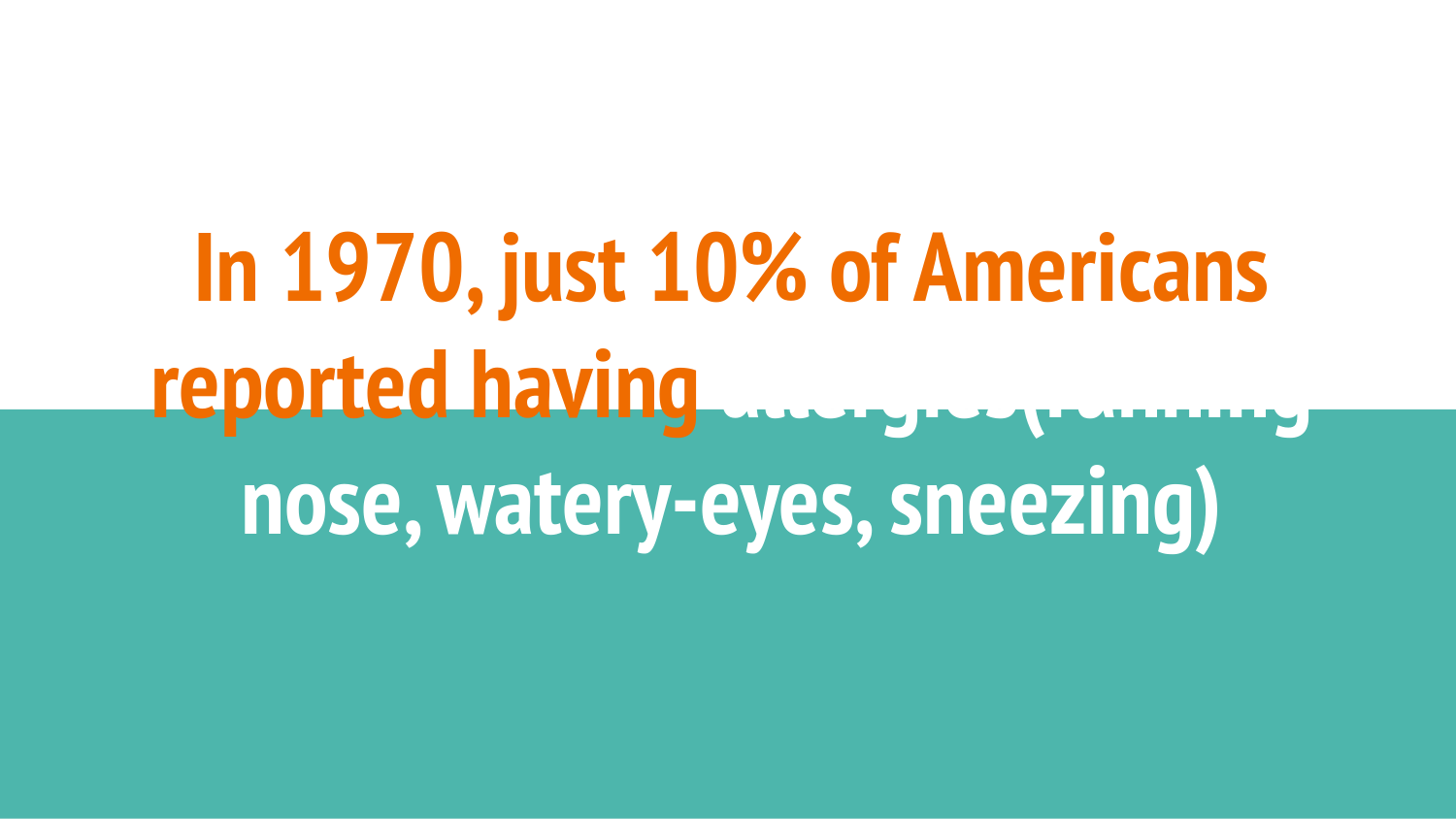

# In 1970, just 10% of Americans reported having allergies(running nose, watery-eyes, sneezing)